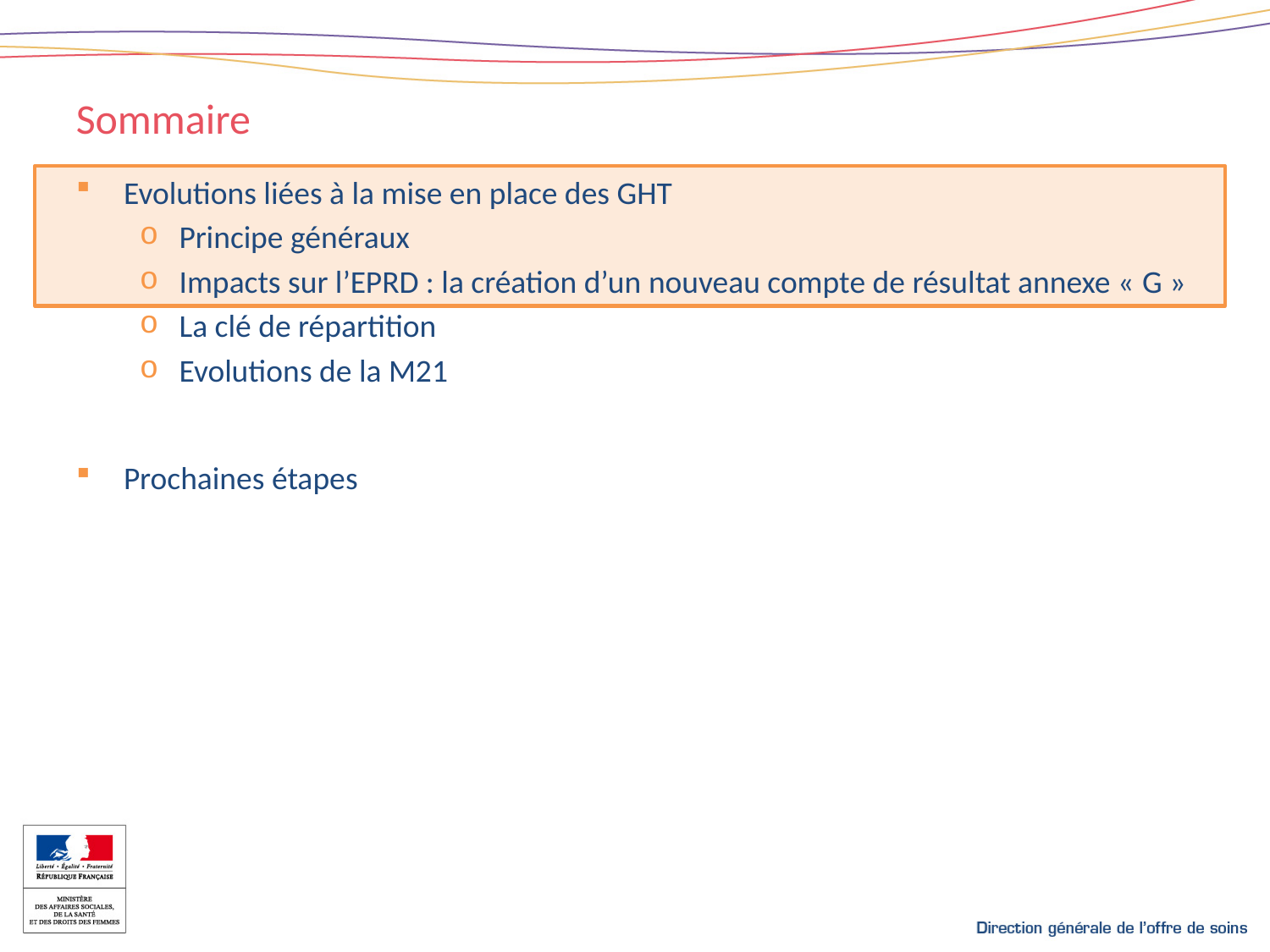

# Sommaire

Evolutions liées à la mise en place des GHT
Principe généraux
Impacts sur l’EPRD : la création d’un nouveau compte de résultat annexe « G »
La clé de répartition
Evolutions de la M21

Prochaines étapes